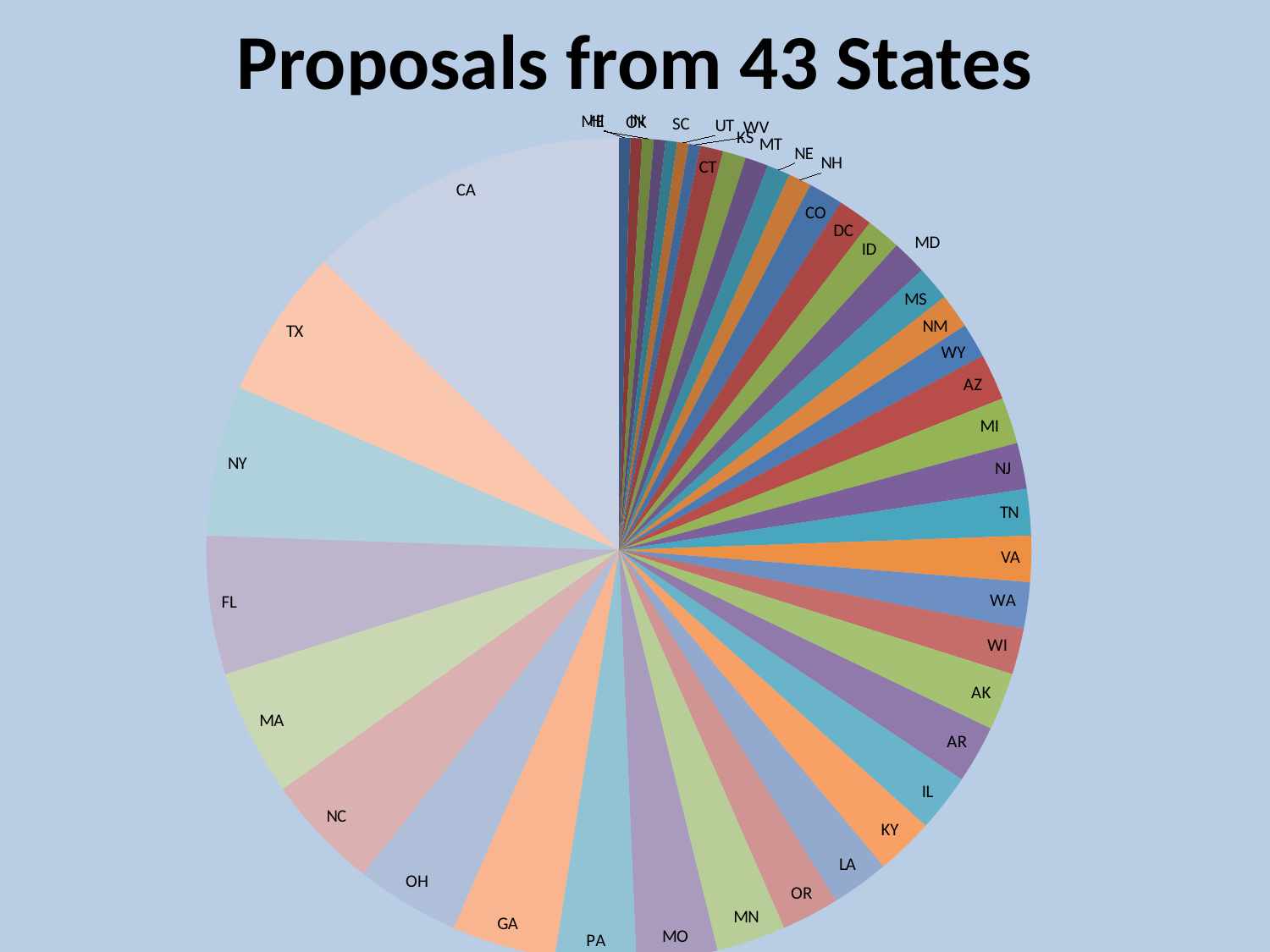

# Proposals from 43 States

### Chart

| Category |  |
|---|---|
| HI | 1.0 |
| IN | 1.0 |
| ME | 1.0 |
| OK | 1.0 |
| SC | 1.0 |
| UT | 1.0 |
| WV | 1.0 |
| CT | 2.0 |
| KS | 2.0 |
| MT | 2.0 |
| NE | 2.0 |
| NH | 2.0 |
| CO | 3.0 |
| DC | 3.0 |
| ID | 3.0 |
| MD | 3.0 |
| MS | 3.0 |
| NM | 3.0 |
| WY | 3.0 |
| AZ | 4.0 |
| MI | 4.0 |
| NJ | 4.0 |
| TN | 4.0 |
| VA | 4.0 |
| WA | 4.0 |
| WI | 4.0 |
| AK | 5.0 |
| AR | 5.0 |
| IL | 5.0 |
| KY | 5.0 |
| LA | 5.0 |
| OR | 5.0 |
| MN | 6.0 |
| MO | 7.0 |
| PA | 7.0 |
| GA | 9.0 |
| OH | 9.0 |
| NC | 10.0 |
| MA | 11.0 |
| FL | 12.0 |
| NY | 13.0 |
| TX | 13.0 |
| CA | 28.0 |